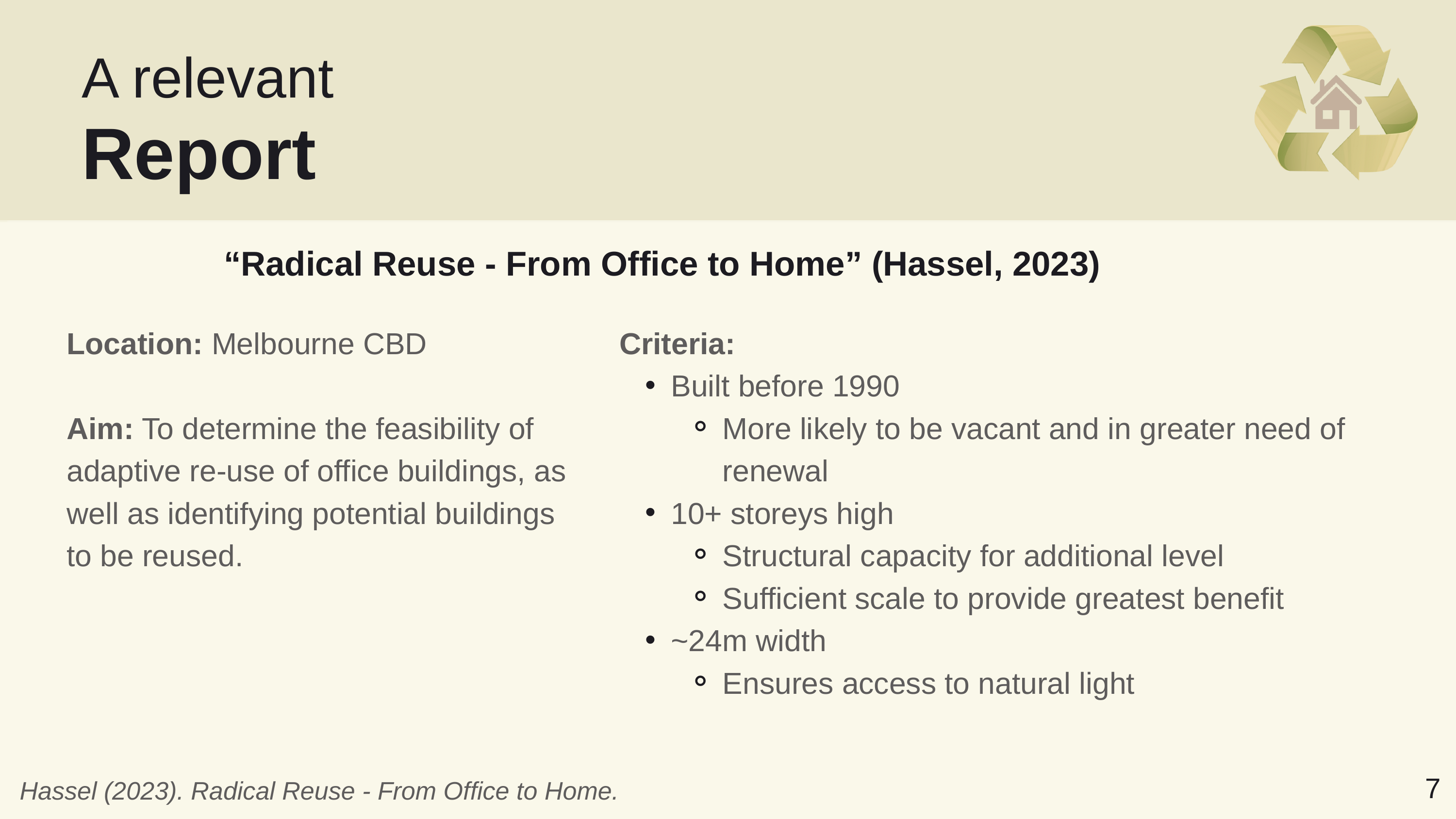

A relevant

Report

“Radical Reuse - From Office to Home” (Hassel, 2023)
Criteria:
Built before 1990
More likely to be vacant and in greater need of renewal
10+ storeys high
Structural capacity for additional level
Sufficient scale to provide greatest benefit
~24m width
Ensures access to natural light
Location: Melbourne CBD

Aim: To determine the feasibility of adaptive re-use of office buildings, as well as identifying potential buildings to be reused.

7
Hassel (2023). Radical Reuse - From Office to Home.